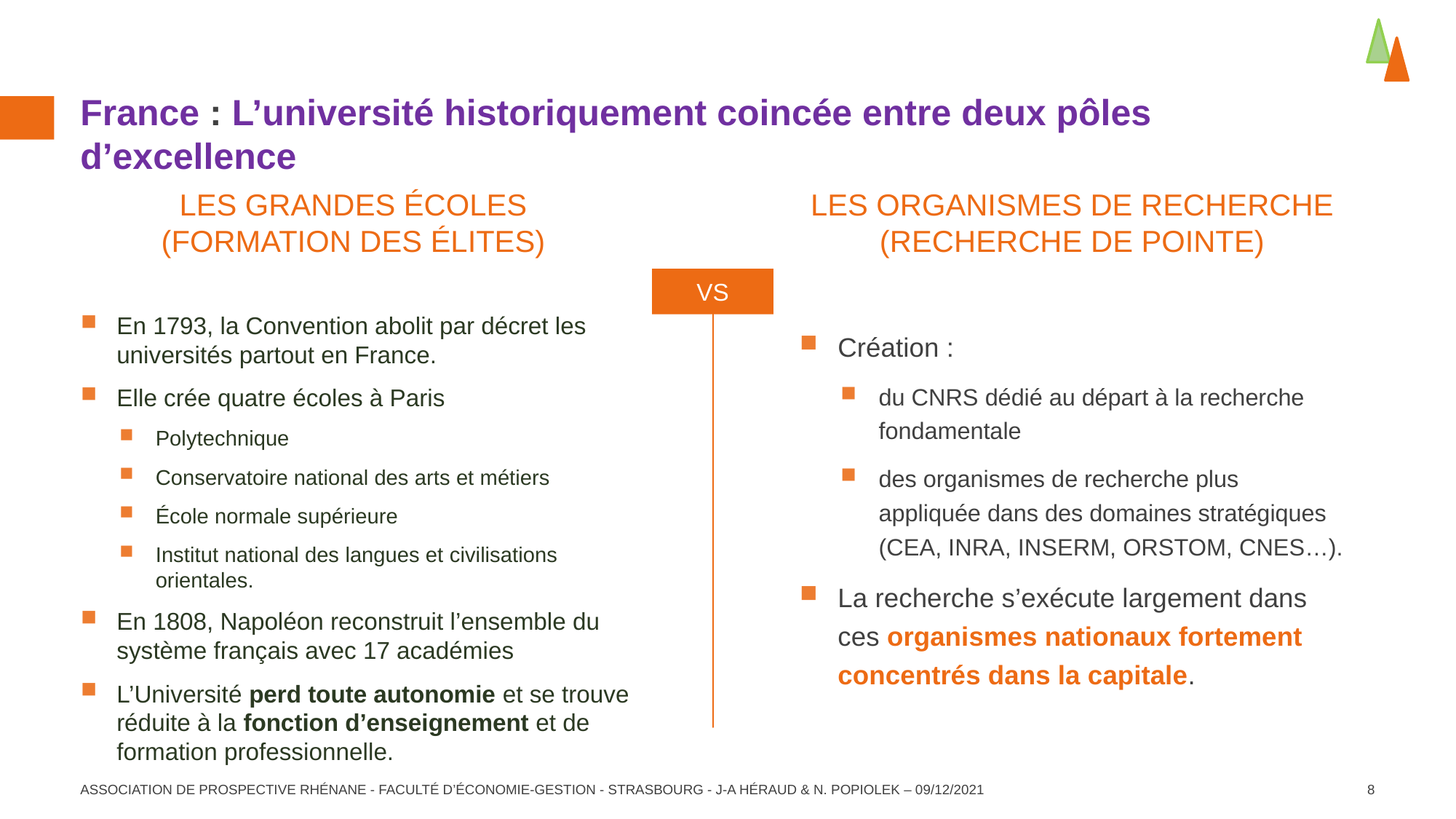

# France : L’université historiquement coincée entre deux pôles d’excellence
les grandes écoles (formation des élites)
les organismes de recherche (recherche de pointe)
En 1793, la Convention abolit par décret les universités partout en France.
Elle crée quatre écoles à Paris
Polytechnique
Conservatoire national des arts et métiers
École normale supérieure
Institut national des langues et civilisations orientales.
En 1808, Napoléon reconstruit l’ensemble du système français avec 17 académies
L’Université perd toute autonomie et se trouve réduite à la fonction d’enseignement et de formation professionnelle.
Création :
du CNRS dédié au départ à la recherche fondamentale
des organismes de recherche plus appliquée dans des domaines stratégiques (CEA, INRA, INSERM, ORSTOM, CNES…).
La recherche s’exécute largement dans ces organismes nationaux fortement concentrés dans la capitale.
Association de prospective rhénane - Faculté d’économie-gestion - Strasbourg - J-A Héraud & N. Popiolek – 09/12/2021
8